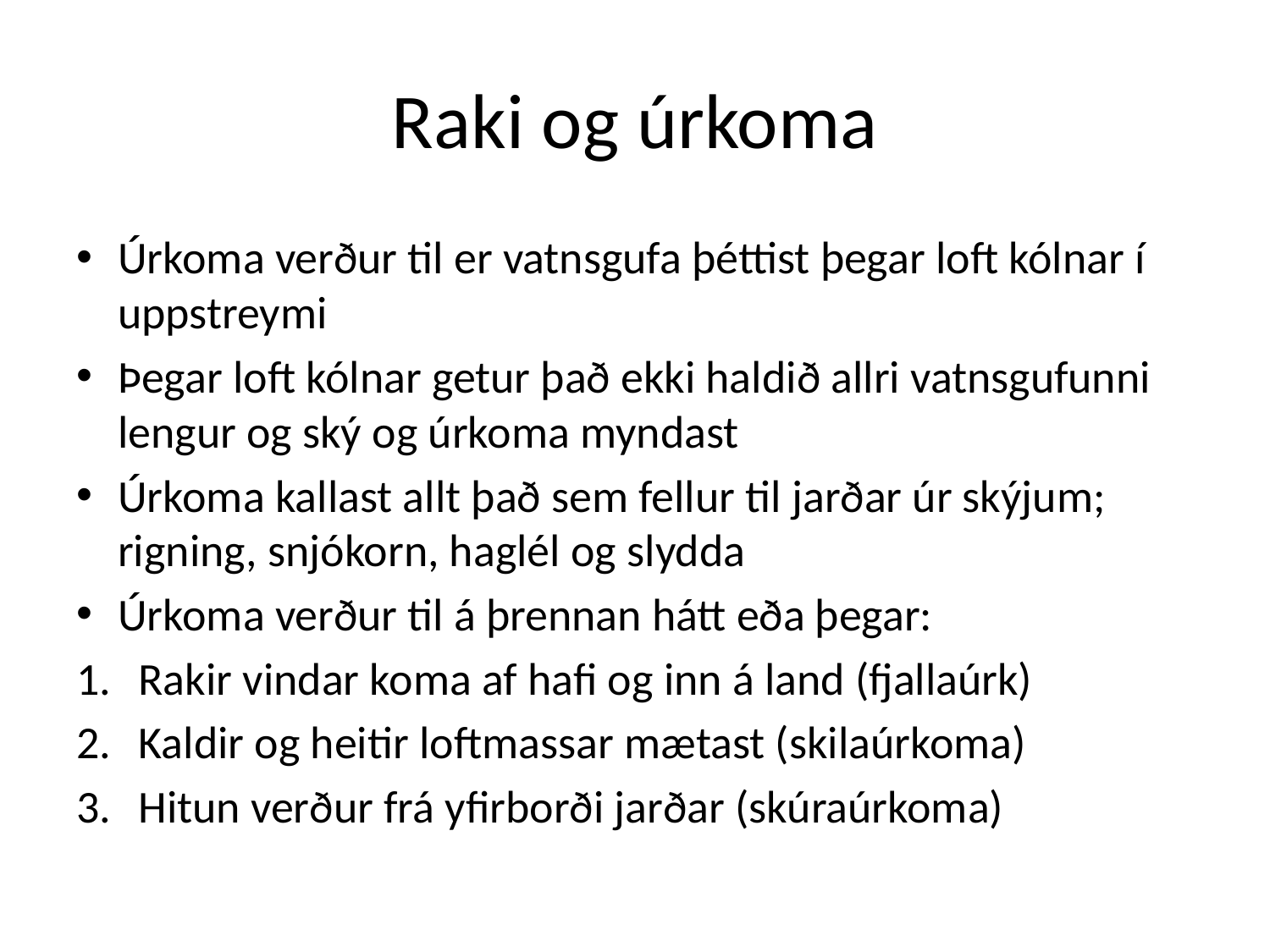

# Raki og úrkoma
Úrkoma verður til er vatnsgufa þéttist þegar loft kólnar í uppstreymi
Þegar loft kólnar getur það ekki haldið allri vatnsgufunni lengur og ský og úrkoma myndast
Úrkoma kallast allt það sem fellur til jarðar úr skýjum; rigning, snjókorn, haglél og slydda
Úrkoma verður til á þrennan hátt eða þegar:
Rakir vindar koma af hafi og inn á land (fjallaúrk)
Kaldir og heitir loftmassar mætast (skilaúrkoma)
Hitun verður frá yfirborði jarðar (skúraúrkoma)